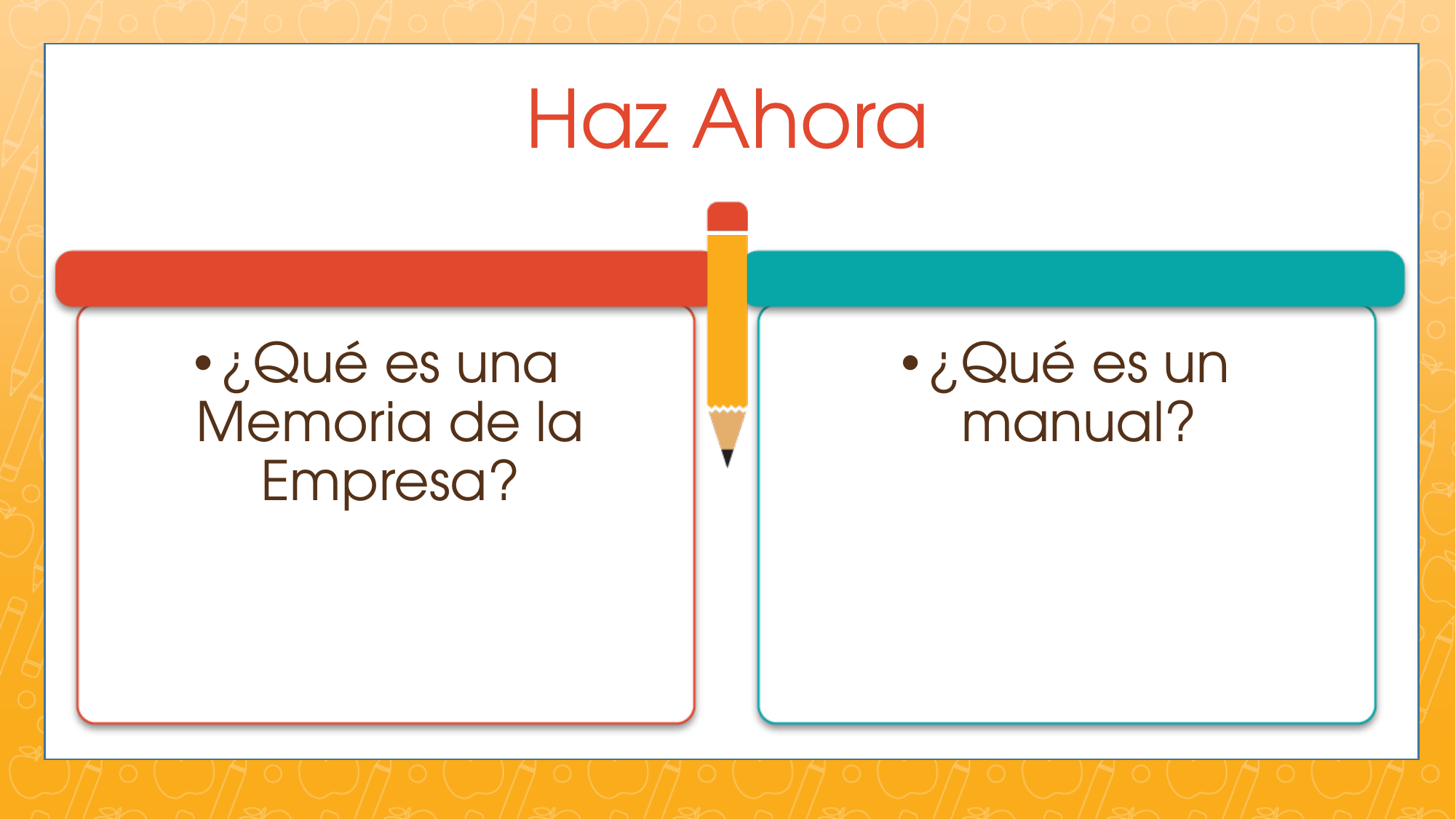

# Haz Ahora
¿Qué es un manual?
¿Qué es una Memoria de la Empresa?